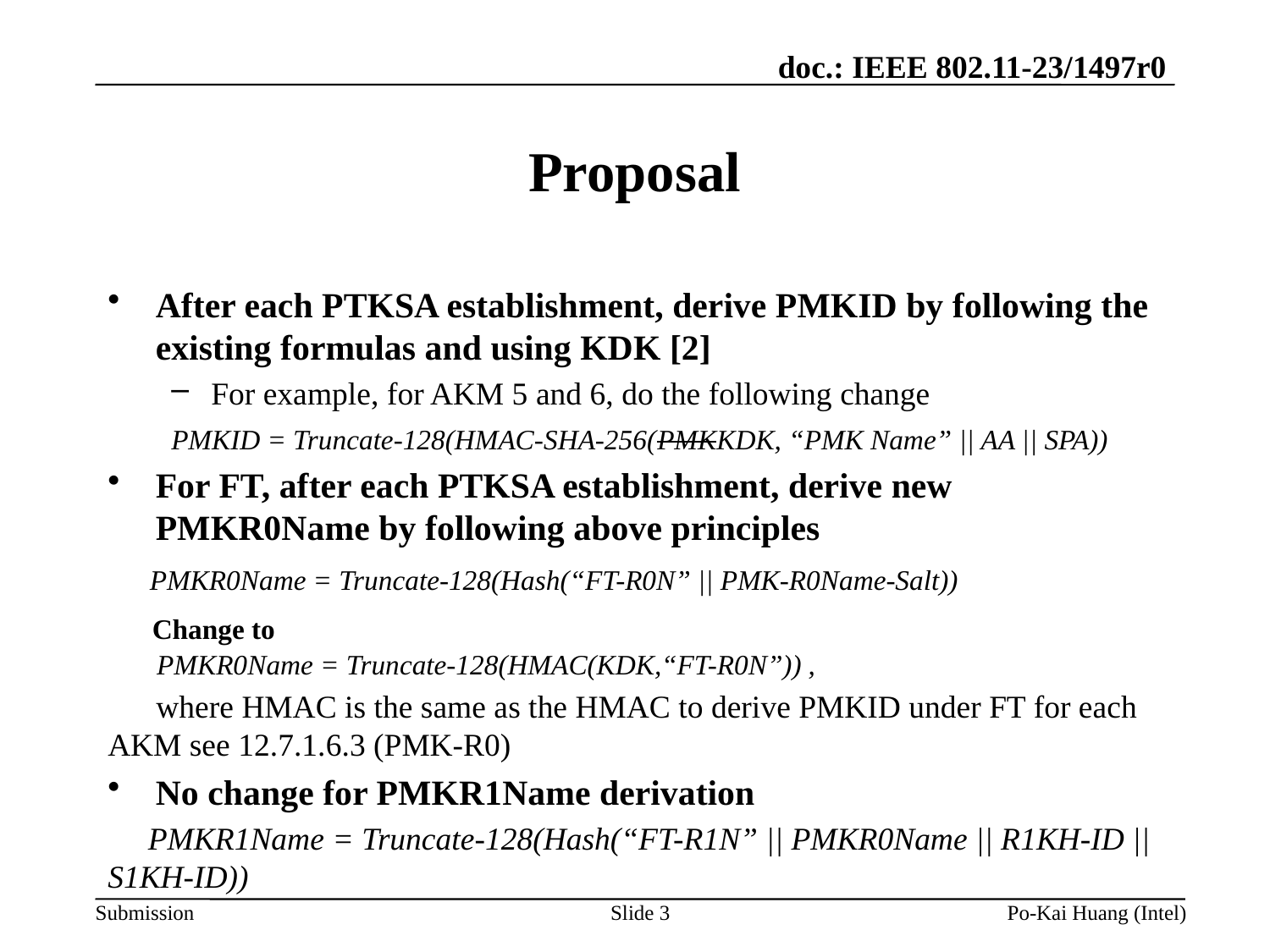

# Proposal
After each PTKSA establishment, derive PMKID by following the existing formulas and using KDK [2]
For example, for AKM 5 and 6, do the following change
PMKID = Truncate-128(HMAC-SHA-256(PMKKDK, “PMK Name” || AA || SPA))
For FT, after each PTKSA establishment, derive new PMKR0Name by following above principles
      PMKR0Name = Truncate-128(Hash(“FT-R0N” || PMK-R0Name-Salt))
     Change to
       PMKR0Name = Truncate-128(HMAC(KDK,“FT-R0N”)) ,
      where HMAC is the same as the HMAC to derive PMKID under FT for each AKM see 12.7.1.6.3 (PMK-R0)
No change for PMKR1Name derivation
     PMKR1Name = Truncate-128(Hash(“FT-R1N” || PMKR0Name || R1KH-ID || S1KH-ID))

|  |
| --- |
Slide 3
Po-Kai Huang (Intel)